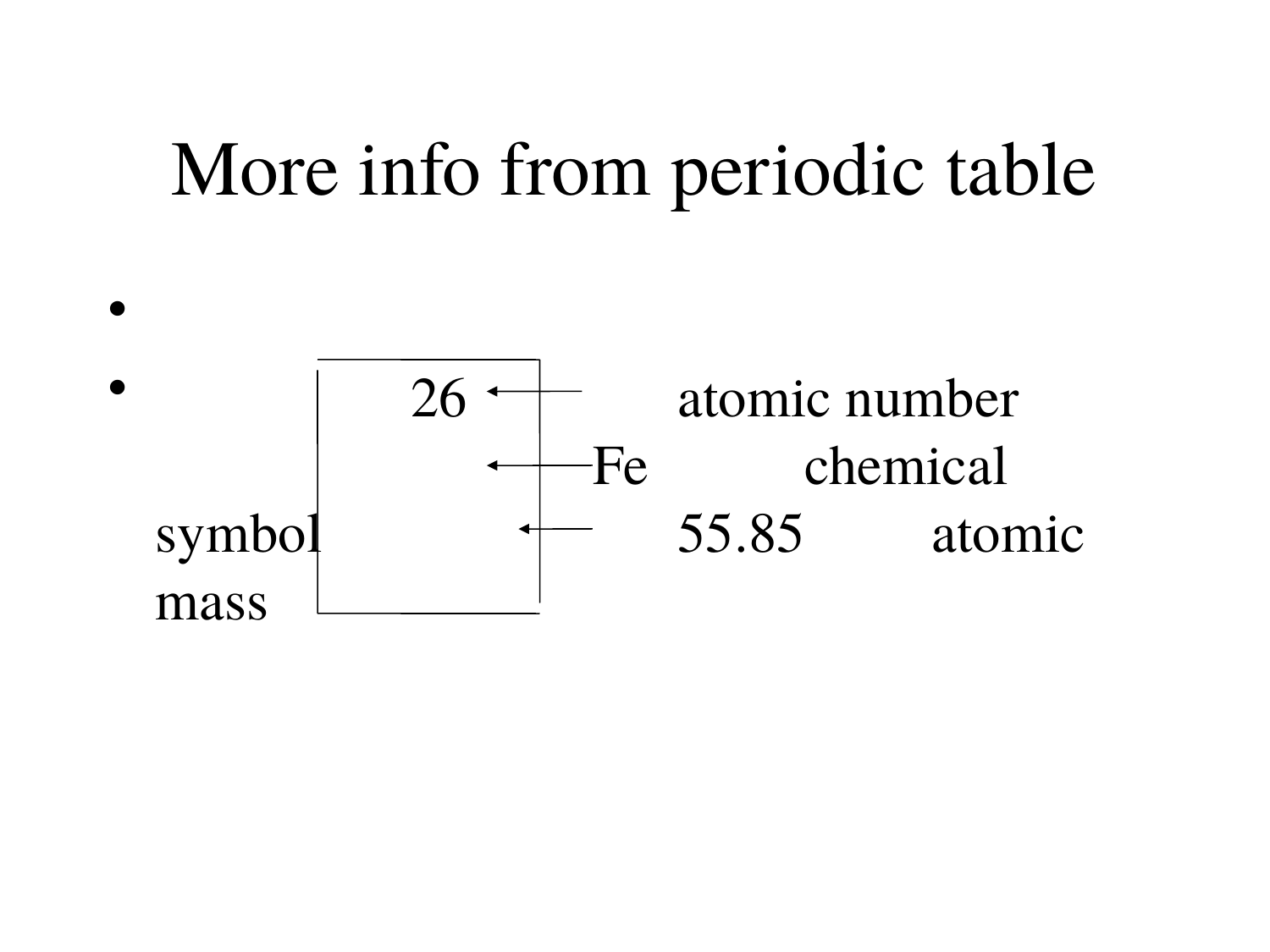

# More info from periodic table

                  26		 atomic number				    Fe		 chemical symbol			 55.85	 atomic mass